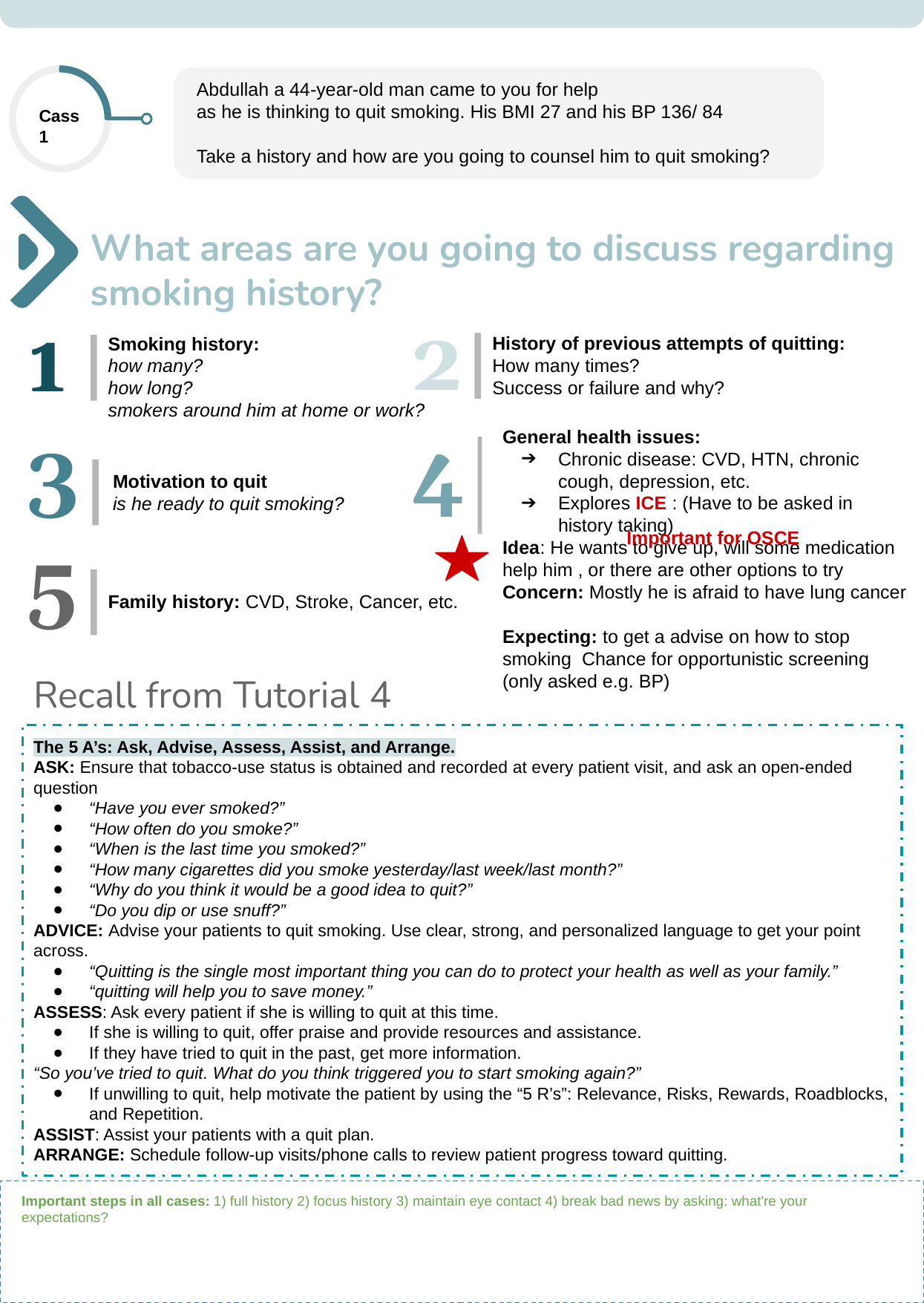

Abdullah a 44-year-old man came to you for help
as he is thinking to quit smoking. His BMI 27 and his BP 136/ 84

Take a history and how are you going to counsel him to quit smoking?

Cass 1

What areas are you going to discuss regarding smoking history?

2

History of previous attempts of quitting:
How many times?
Success or failure and why?
1

Smoking history:
how many?
how long?
smokers around him at home or work?
4
3

General health issues:
Chronic disease: CVD, HTN, chronic cough, depression, etc.
Explores ICE : (Have to be asked in history taking)
Idea: He wants to give up, will some medication help him , or there are other options to try
Concern: Mostly he is afraid to have lung cancer
Expecting: to get a advise on how to stop smoking  Chance for opportunistic screening (only asked e.g. BP)

Motivation to quit
is he ready to quit smoking?
Important for OSCE
5

Family history: CVD, Stroke, Cancer, etc.

Recall from Tutorial 4
The 5 A’s: Ask, Advise, Assess, Assist, and Arrange.
ASK: Ensure that tobacco-use status is obtained and recorded at every patient visit, and ask an open-ended question
“Have you ever smoked?”
“How often do you smoke?”
“When is the last time you smoked?”
“How many cigarettes did you smoke yesterday/last week/last month?”
“Why do you think it would be a good idea to quit?”
“Do you dip or use snuff?”
ADVICE: Advise your patients to quit smoking. Use clear, strong, and personalized language to get your point across.
“Quitting is the single most important thing you can do to protect your health as well as your family.”
“quitting will help you to save money.”
ASSESS: Ask every patient if she is willing to quit at this time.
If she is willing to quit, offer praise and provide resources and assistance.
If they have tried to quit in the past, get more information.
“So you’ve tried to quit. What do you think triggered you to start smoking again?”
If unwilling to quit, help motivate the patient by using the “5 R’s”: Relevance, Risks, Rewards, Roadblocks, and Repetition.
ASSIST: Assist your patients with a quit plan.
ARRANGE: Schedule follow-up visits/phone calls to review patient progress toward quitting.

Important steps in all cases: 1) full history 2) focus history 3) maintain eye contact 4) break bad news by asking: what're your expectations?